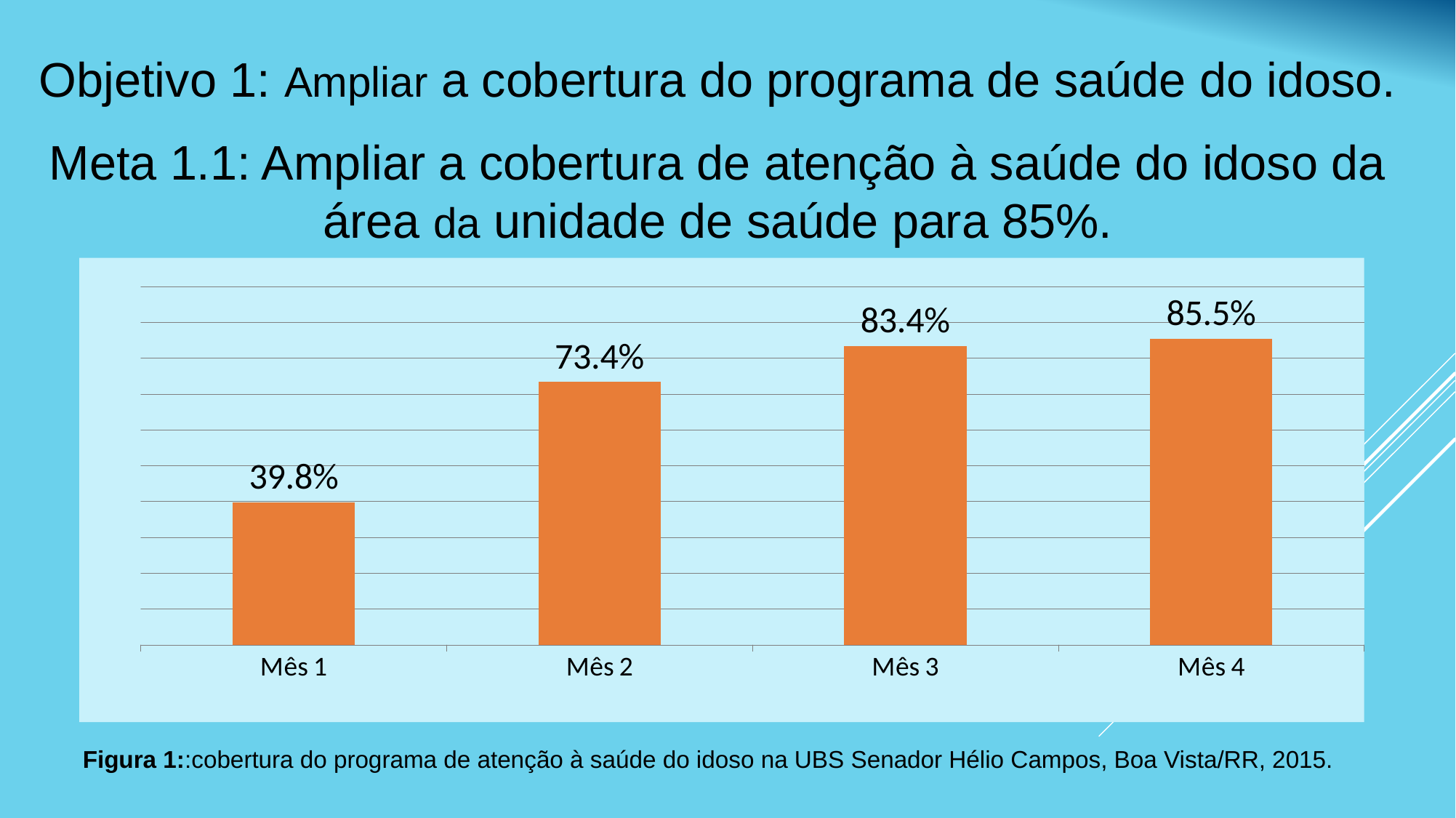

Objetivo 1: Ampliar a cobertura do programa de saúde do idoso.

Meta 1.1: Ampliar a cobertura de atenção à saúde do idoso da área da unidade de saúde para 85%.

### Chart

| Category | Cobertura do programa de atenção à saúde do idoso na unidade de saúde |
|---|---|
| Mês 1 | 0.39792387543252816 |
| Mês 2 | 0.7335640138408307 |
| Mês 3 | 0.8339100346020788 |
| Mês 4 | 0.8546712802768194 |
Figura 1::cobertura do programa de atenção à saúde do idoso na UBS Senador Hélio Campos, Boa Vista/RR, 2015.